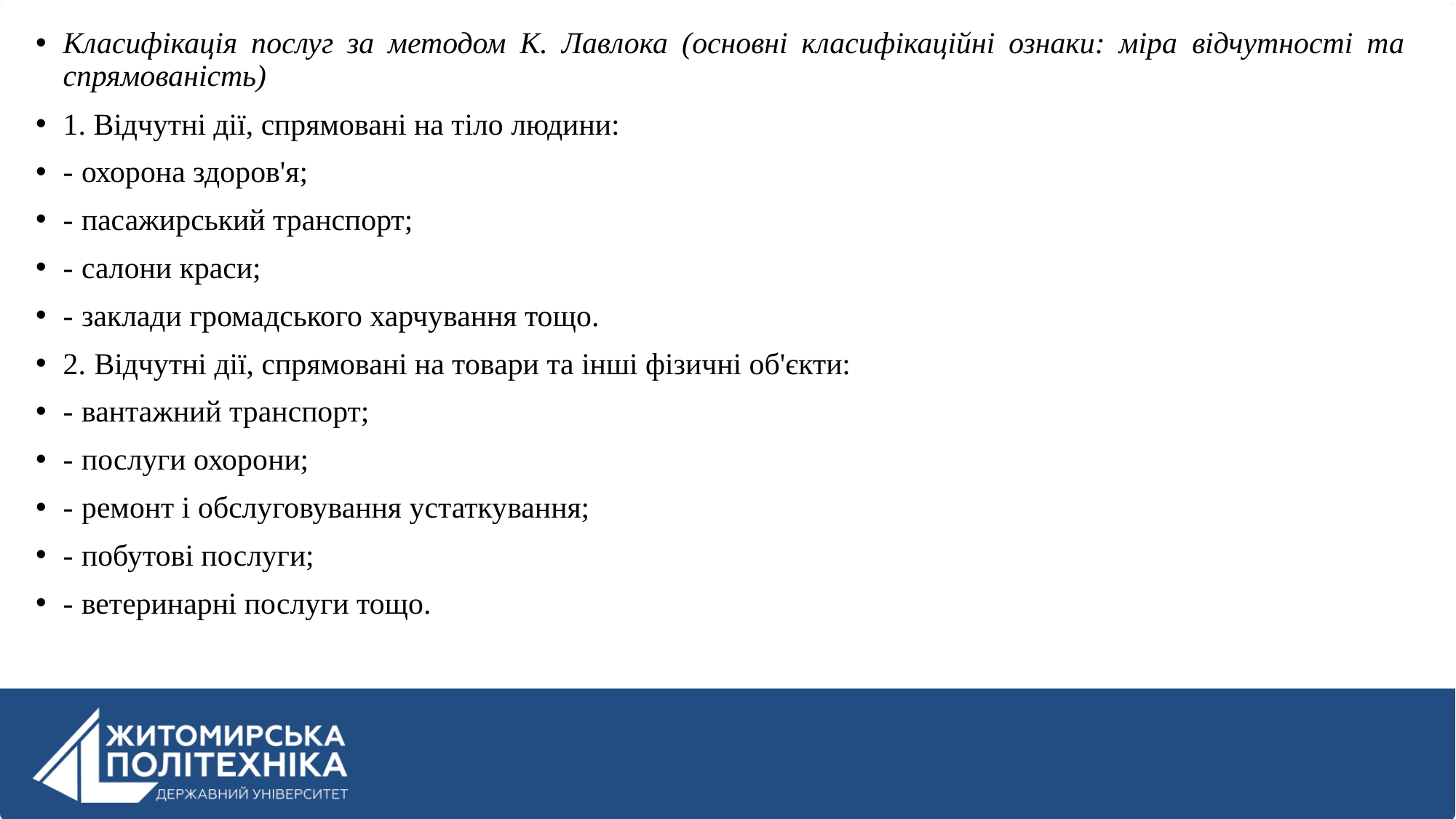

Класифікація послуг за методом К. Лавлока (основні класифікаційні ознаки: міра відчутності та спрямованість)
1. Відчутні дії, спрямовані на тіло людини:
- охорона здоров'я;
- пасажирський транспорт;
- салони краси;
- заклади громадського харчування тощо.
2. Відчутні дії, спрямовані на товари та інші фізичні об'єкти:
- вантажний транспорт;
- послуги охорони;
- ремонт і обслуговування устаткування;
- побутові послуги;
- ветеринарні послуги тощо.